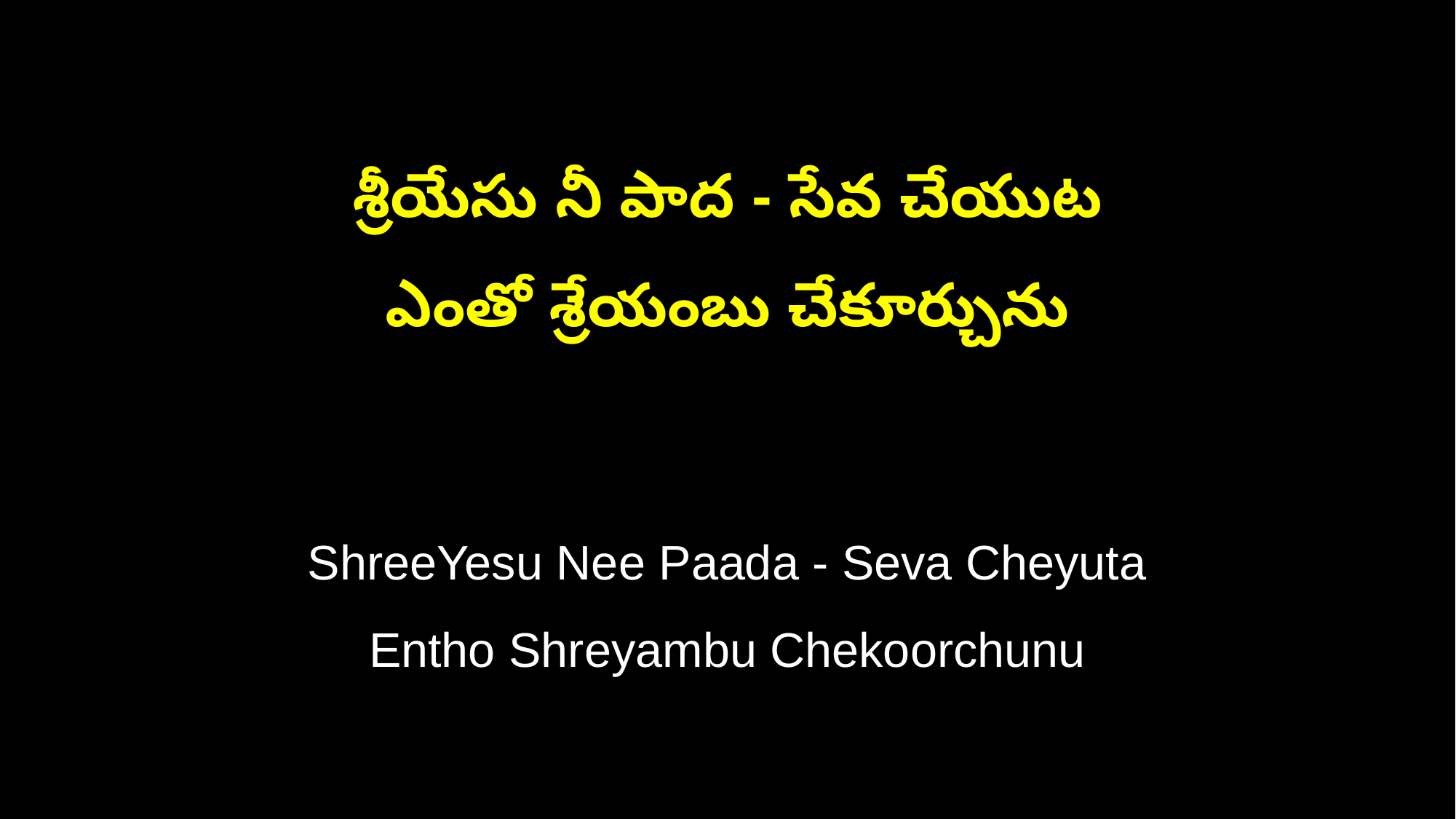

శ్రీయేసు నీ పాద - సేవ చేయుట
ఎంతో శ్రేయంబు చేకూర్చును
ShreeYesu Nee Paada - Seva Cheyuta
Entho Shreyambu Chekoorchunu